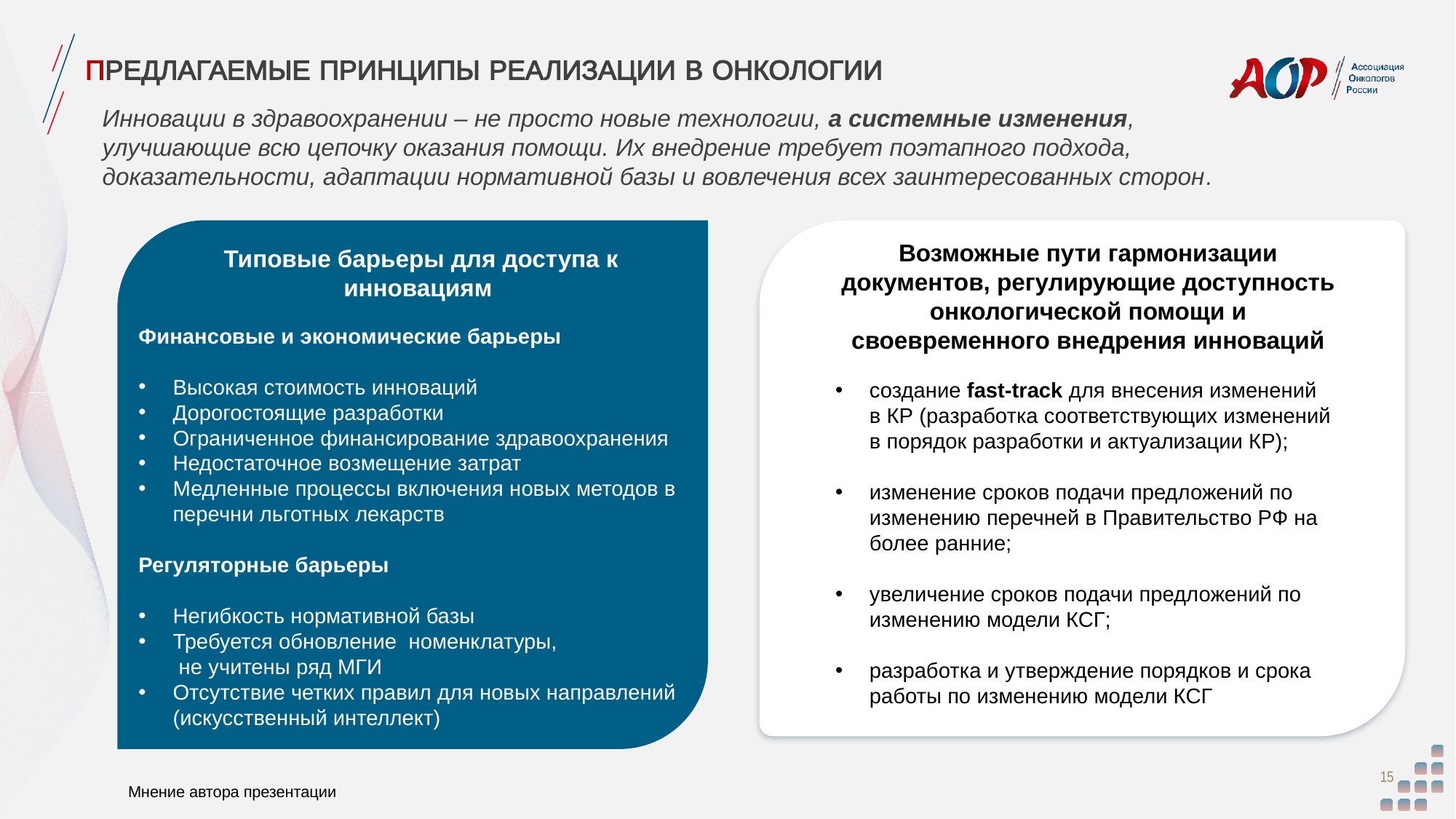

Предлагаемые принципы реализации в онкологии
Инновации в здравоохранении – не просто новые технологии, а системные изменения, улучшающие всю цепочку оказания помощи. Их внедрение требует поэтапного подхода, доказательности, адаптации нормативной базы и вовлечения всех заинтересованных сторон.

Типовые барьеры для доступа к инновациям
Возможные пути гармонизации документов, регулирующие доступность онкологической помощи и своевременного внедрения инноваций
Финансовые и экономические барьеры
Высокая стоимость инноваций
Дорогостоящие разработки
Ограниченное финансирование здравоохранения
Недостаточное возмещение затрат
Медленные процессы включения новых методов в перечни льготных лекарств

Регуляторные барьеры
Негибкость нормативной базы
Требуется обновление  номенклатуры,
 не учитены ряд МГИ
Отсутствие четких правил для новых направлений (искусственный интеллект)

создание fast-track для внесения изменений в КР (разработка соответствующих изменений в порядок разработки и актуализации КР);
изменение сроков подачи предложений по изменению перечней в Правительство РФ на более ранние;
увеличение сроков подачи предложений по изменению модели КСГ;
разработка и утверждение порядков и срока работы по изменению модели КСГ
15
Мнение автора презентации